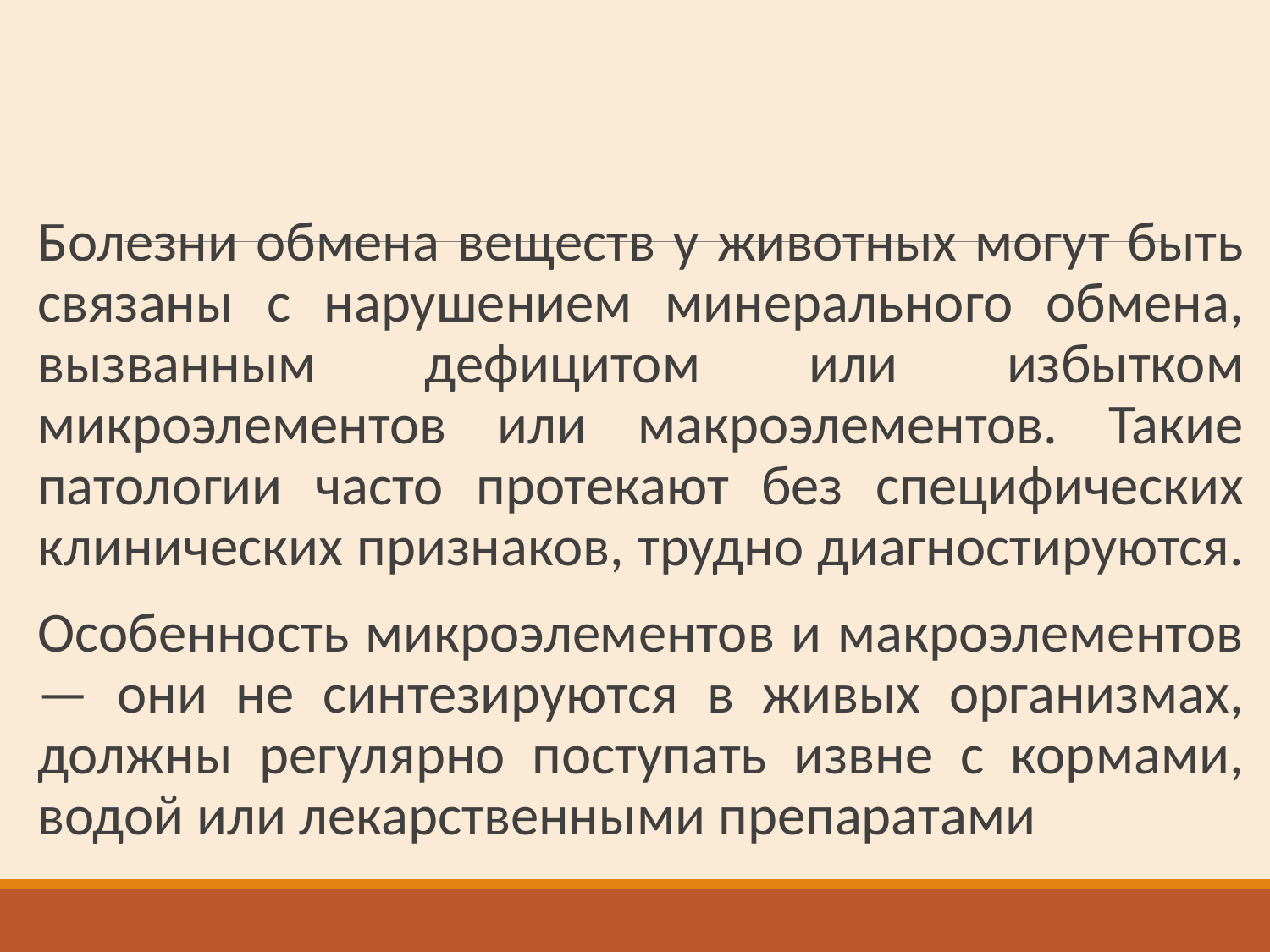

#
Болезни обмена веществ у животных могут быть связаны с нарушением минерального обмена, вызванным дефицитом или избытком микроэлементов или макроэлементов. Такие патологии часто протекают без специфических клинических признаков, трудно диагностируются.
Особенность микроэлементов и макроэлементов — они не синтезируются в живых организмах, должны регулярно поступать извне с кормами, водой или лекарственными препаратами